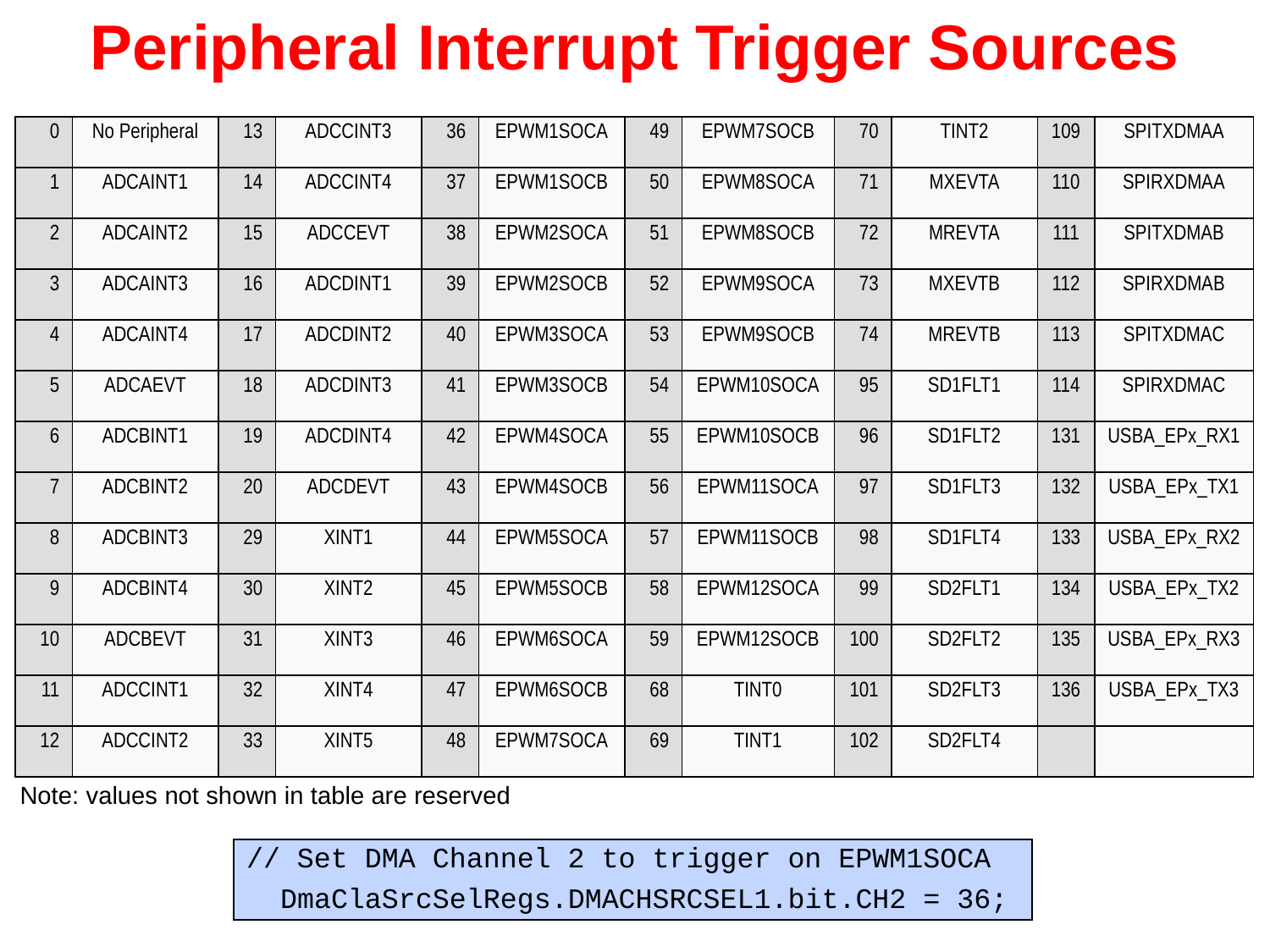

# Peripheral Interrupt Trigger Sources
| 0 | No Peripheral | 13 | ADCCINT3 | 36 | EPWM1SOCA | 49 | EPWM7SOCB | 70 | TINT2 | 109 | SPITXDMAA |
| --- | --- | --- | --- | --- | --- | --- | --- | --- | --- | --- | --- |
| 1 | ADCAINT1 | 14 | ADCCINT4 | 37 | EPWM1SOCB | 50 | EPWM8SOCA | 71 | MXEVTA | 110 | SPIRXDMAA |
| 2 | ADCAINT2 | 15 | ADCCEVT | 38 | EPWM2SOCA | 51 | EPWM8SOCB | 72 | MREVTA | 111 | SPITXDMAB |
| 3 | ADCAINT3 | 16 | ADCDINT1 | 39 | EPWM2SOCB | 52 | EPWM9SOCA | 73 | MXEVTB | 112 | SPIRXDMAB |
| 4 | ADCAINT4 | 17 | ADCDINT2 | 40 | EPWM3SOCA | 53 | EPWM9SOCB | 74 | MREVTB | 113 | SPITXDMAC |
| 5 | ADCAEVT | 18 | ADCDINT3 | 41 | EPWM3SOCB | 54 | EPWM10SOCA | 95 | SD1FLT1 | 114 | SPIRXDMAC |
| 6 | ADCBINT1 | 19 | ADCDINT4 | 42 | EPWM4SOCA | 55 | EPWM10SOCB | 96 | SD1FLT2 | 131 | USBA\_EPx\_RX1 |
| 7 | ADCBINT2 | 20 | ADCDEVT | 43 | EPWM4SOCB | 56 | EPWM11SOCA | 97 | SD1FLT3 | 132 | USBA\_EPx\_TX1 |
| 8 | ADCBINT3 | 29 | XINT1 | 44 | EPWM5SOCA | 57 | EPWM11SOCB | 98 | SD1FLT4 | 133 | USBA\_EPx\_RX2 |
| 9 | ADCBINT4 | 30 | XINT2 | 45 | EPWM5SOCB | 58 | EPWM12SOCA | 99 | SD2FLT1 | 134 | USBA\_EPx\_TX2 |
| 10 | ADCBEVT | 31 | XINT3 | 46 | EPWM6SOCA | 59 | EPWM12SOCB | 100 | SD2FLT2 | 135 | USBA\_EPx\_RX3 |
| 11 | ADCCINT1 | 32 | XINT4 | 47 | EPWM6SOCB | 68 | TINT0 | 101 | SD2FLT3 | 136 | USBA\_EPx\_TX3 |
| 12 | ADCCINT2 | 33 | XINT5 | 48 | EPWM7SOCA | 69 | TINT1 | 102 | SD2FLT4 |  |  |
Note: values not shown in table are reserved
// Set DMA Channel 2 to trigger on EPWM1SOCA
  DmaClaSrcSelRegs.DMACHSRCSEL1.bit.CH2 = 36;